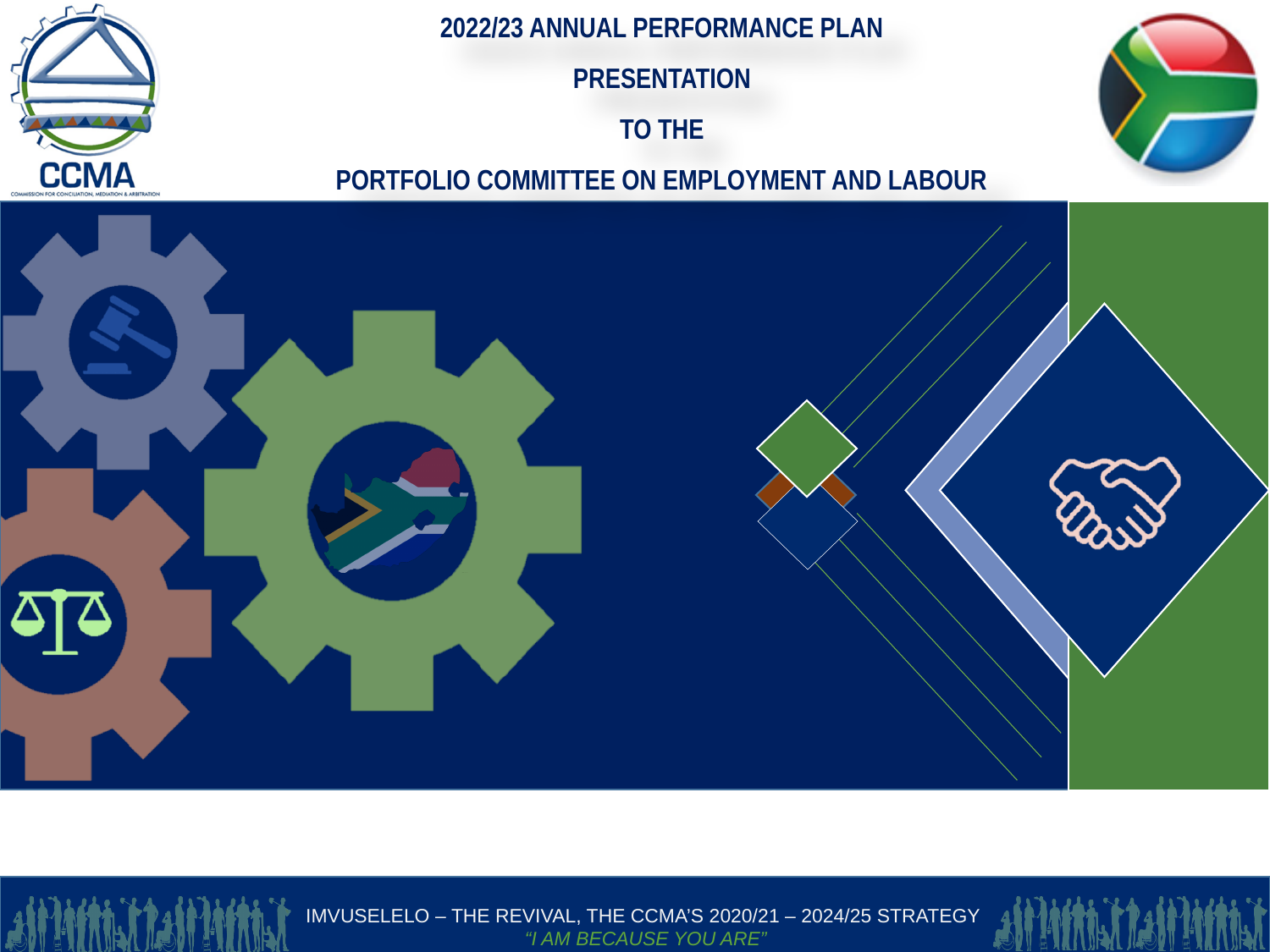

2022/23 ANNUAL PERFORMANCE PLAN
PRESENTATION
TO THE
PORTFOLIO COMMITTEE ON EMPLOYMENT AND LABOUR